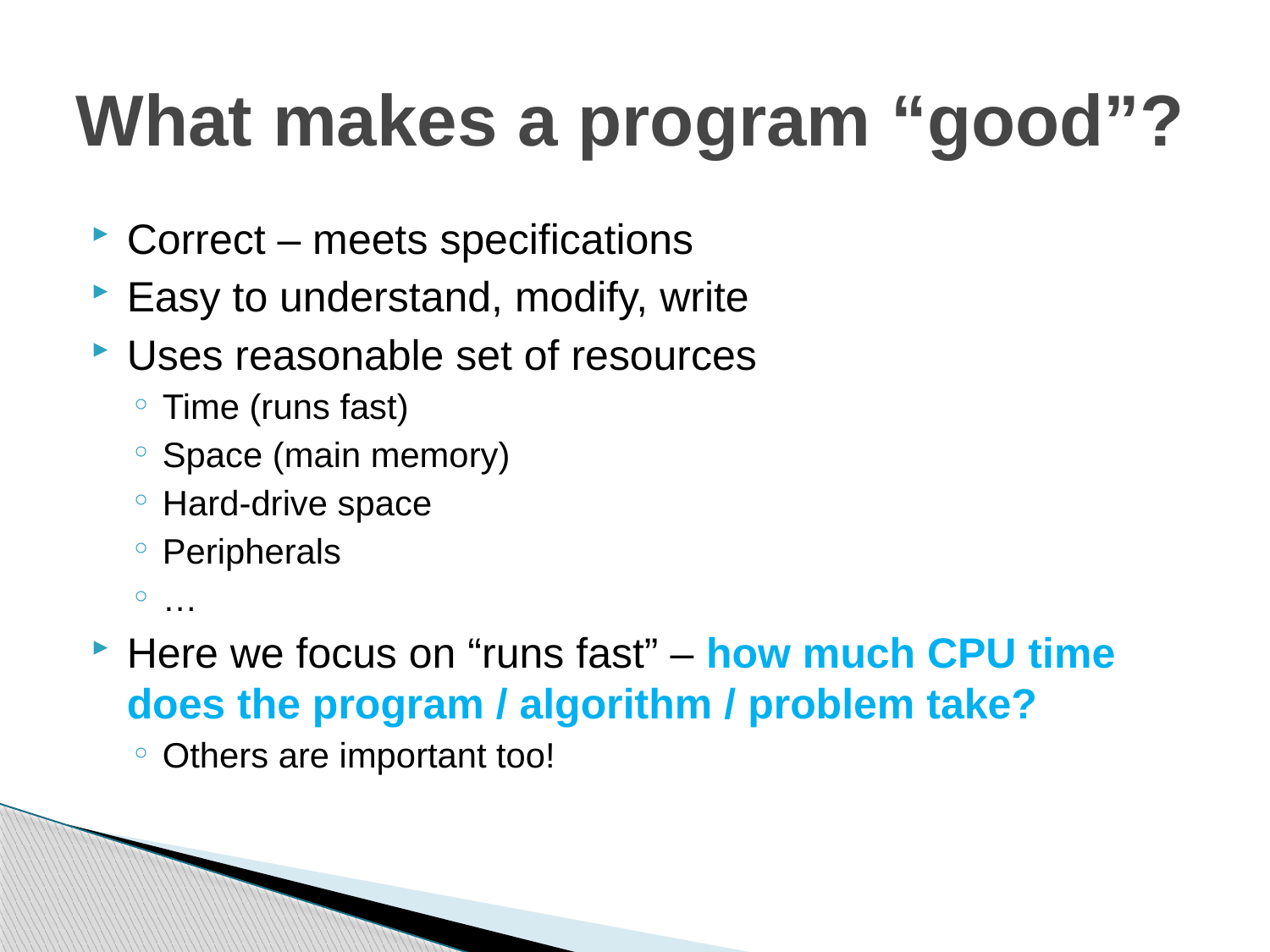

# What makes a program “good”?
Correct – meets specifications
Easy to understand, modify, write
Uses reasonable set of resources
Time (runs fast)
Space (main memory)
Hard-drive space
Peripherals
…
Here we focus on “runs fast” – how much CPU time does the program / algorithm / problem take?
Others are important too!